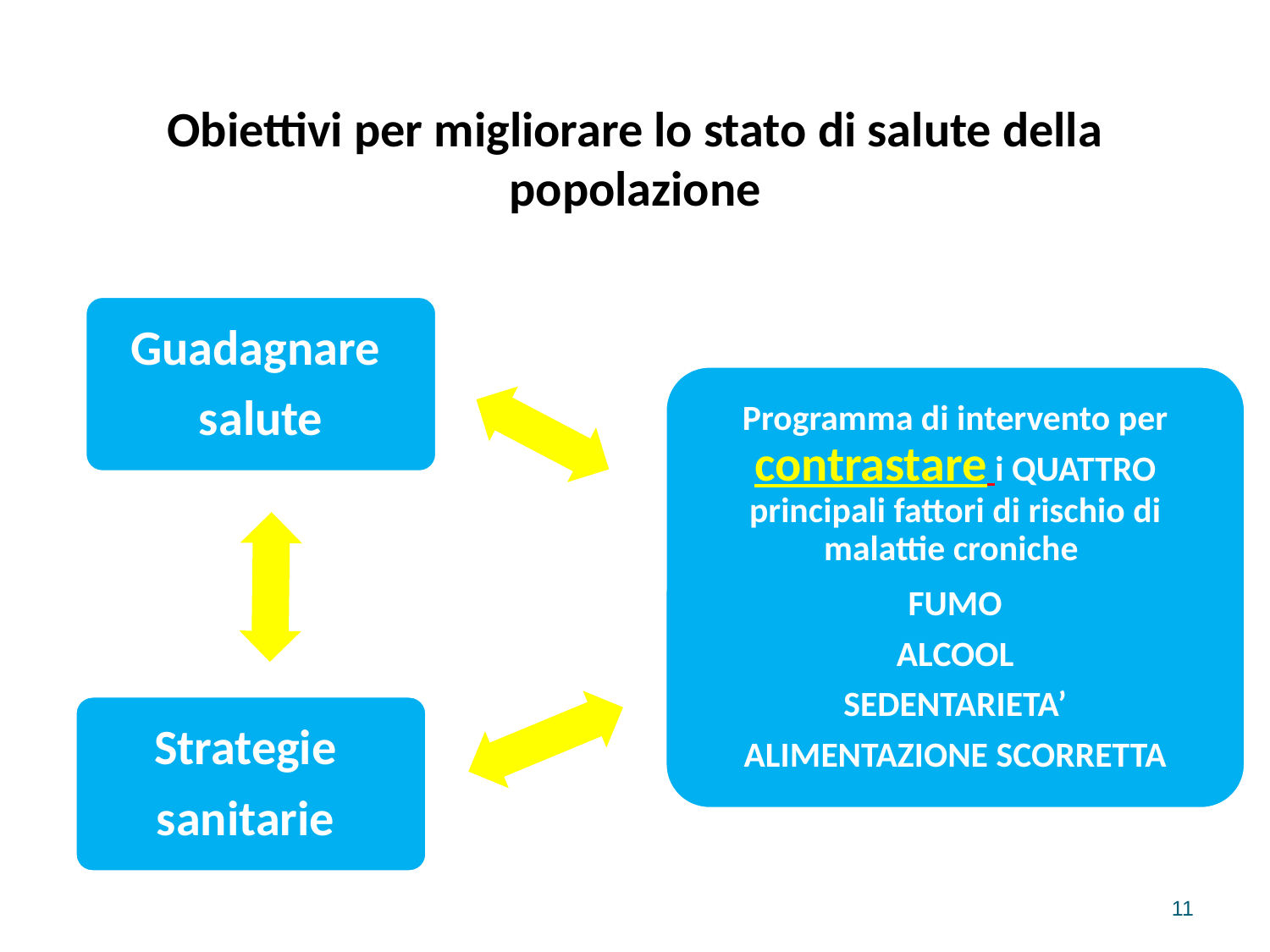

# Obiettivi per migliorare lo stato di salute della popolazione

Guadagnare
salute

Programma di intervento per contrastare i QUATTRO principali fattori di rischio di malattie croniche
FUMO
ALCOOL
SEDENTARIETA’
ALIMENTAZIONE SCORRETTA

Strategie
sanitarie
11